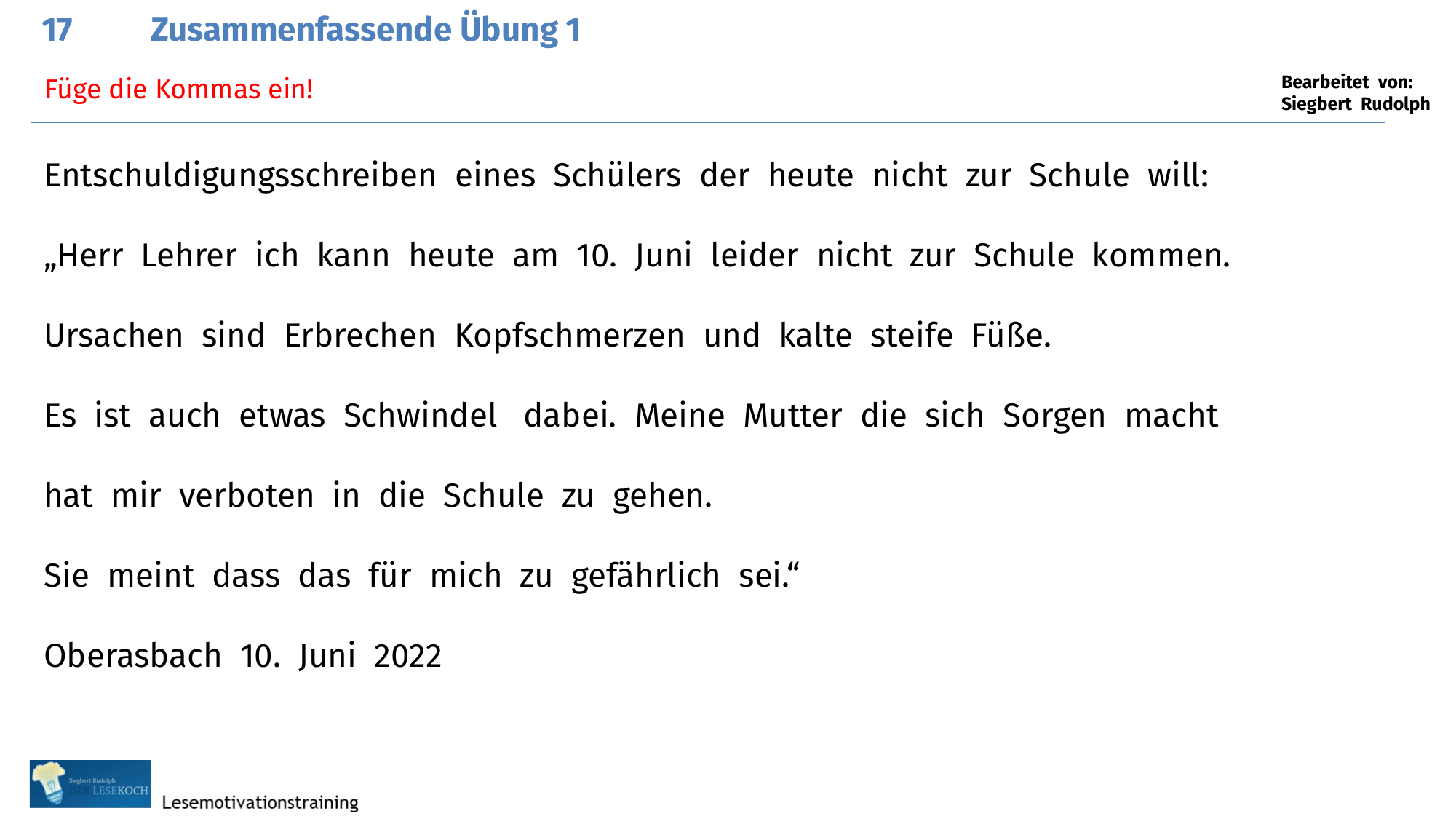

17	Zusammenfassende Übung 1
Füge die Kommas ein!
Entschuldigungsschreiben  eines  Schülers  der  heute  nicht  zur  Schule  will:

„Herr  Lehrer  ich  kann  heute  am  10.  Juni  leider  nicht  zur  Schule  kommen.

Ursachen  sind  Erbrechen  Kopfschmerzen  und  kalte  steife  Füße.

Es  ist  auch  etwas  Schwindel   dabei.  Meine  Mutter  die  sich  Sorgen  macht

hat  mir  verboten  in  die  Schule  zu  gehen.

Sie  meint  dass  das  für  mich  zu  gefährlich  sei.“

Oberasbach  10.  Juni  2022